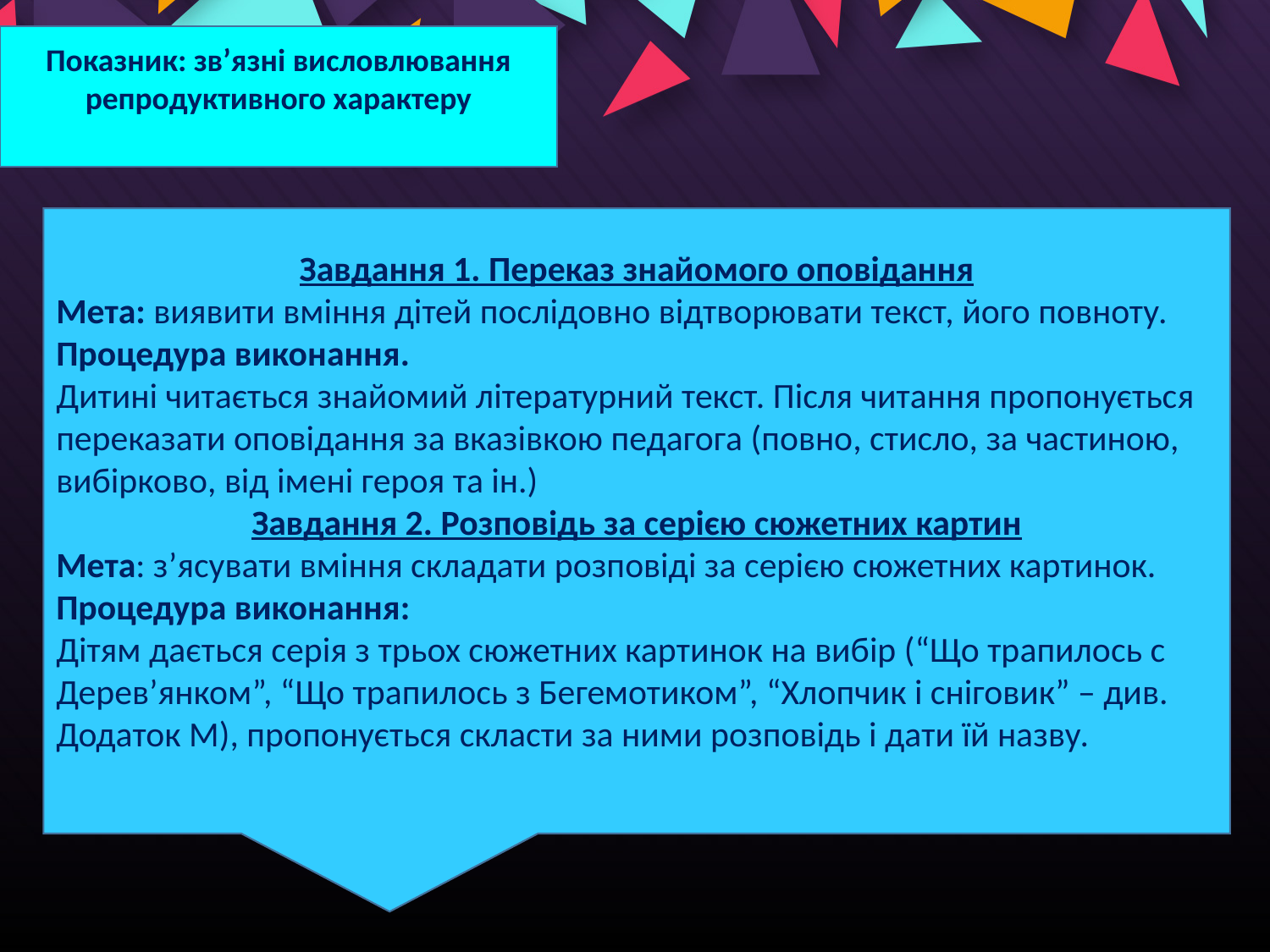

Показник: зв’язні висловлювання репродуктивного характеру

Завдання 1. Переказ знайомого оповідання
Мета: виявити вміння дітей послідовно відтворювати текст, його повноту.
Процедура виконання.
Дитині читається знайомий літературний текст. Після читання пропонується переказати оповідання за вказівкою педагога (повно, стисло, за частиною, вибірково, від імені героя та ін.)
Завдання 2. Розповідь за серією сюжетних картин
Мета: з’ясувати вміння складати розповіді за серією сюжетних картинок.
Процедура виконання:
Дітям дається серія з трьох сюжетних картинок на вибір (“Що трапилось с Дерев’янком”, “Що трапилось з Бегемотиком”, “Хлопчик і сніговик” – див. Додаток М), пропонується скласти за ними розповідь і дати їй назву.